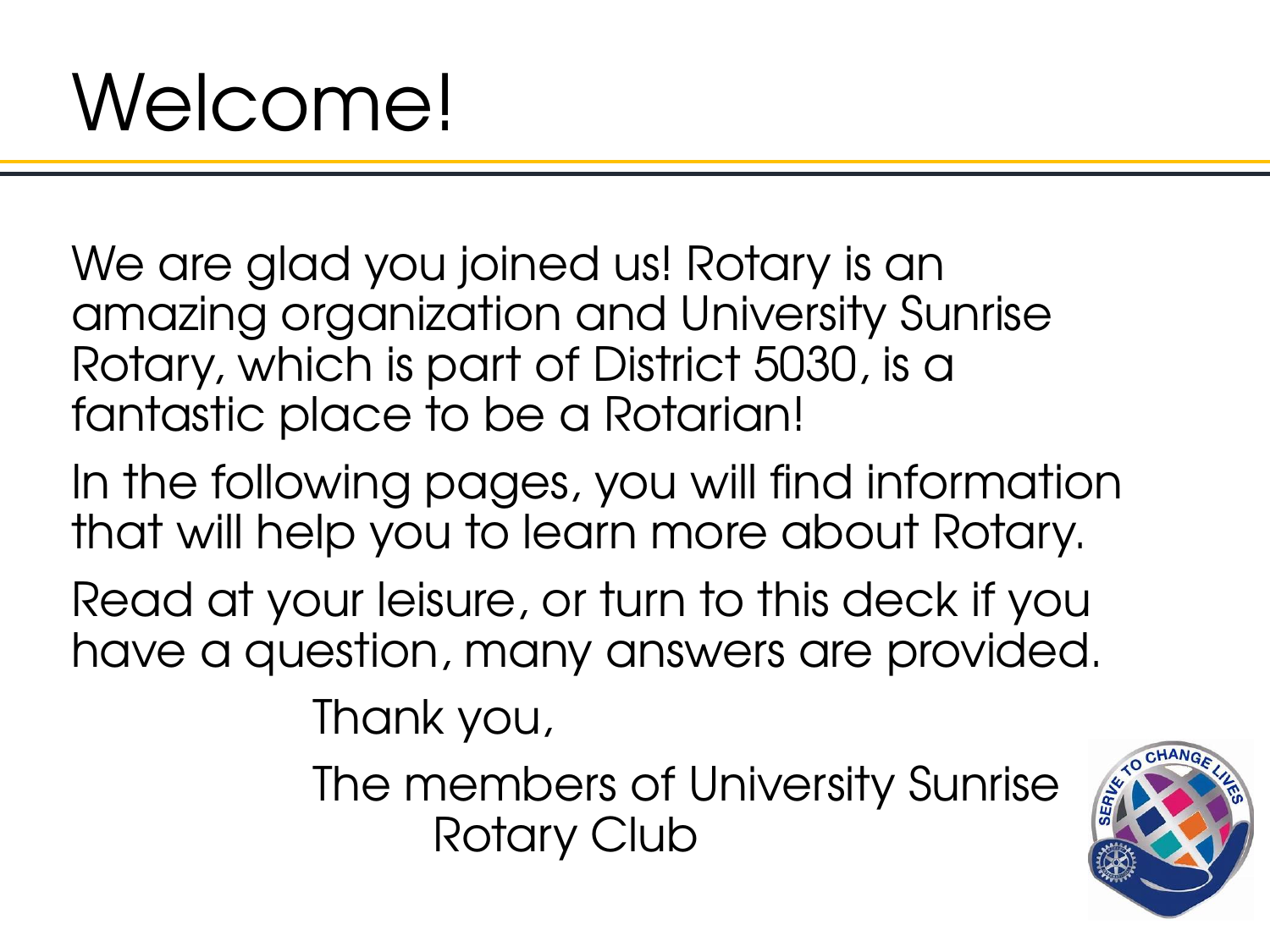

# Welcome!
We are glad you joined us! Rotary is an amazing organization and University Sunrise Rotary, which is part of District 5030, is a fantastic place to be a Rotarian!
In the following pages, you will find information that will help you to learn more about Rotary.
Read at your leisure, or turn to this deck if you have a question, many answers are provided.
		Thank you,
		The members of University Sunrise 			Rotary Club